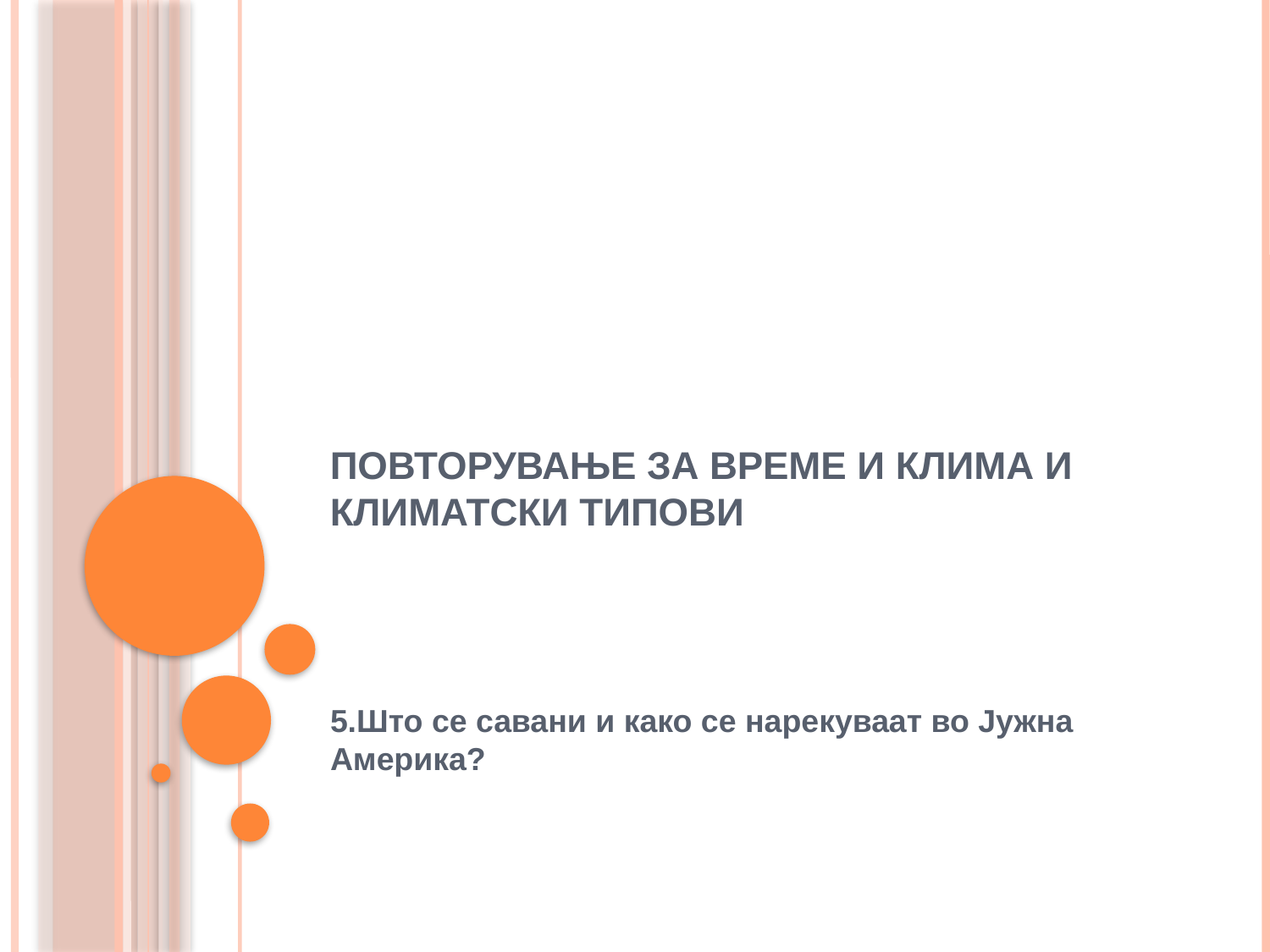

# Повторување за време и клима и климатски типови
5.Што се савани и како се нарекуваат во Јужна Америка?